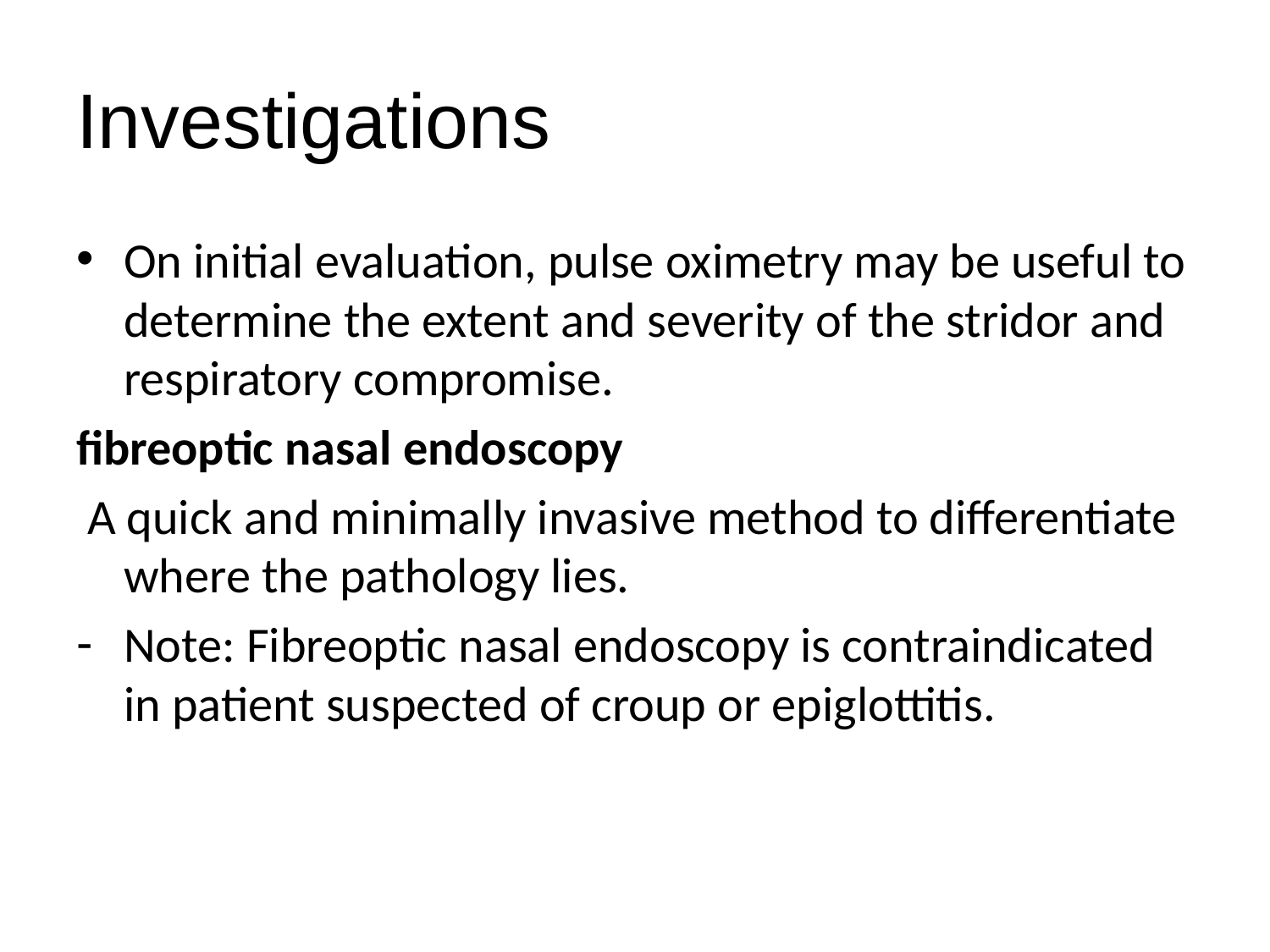

# Investigations
On initial evaluation, pulse oximetry may be useful to determine the extent and severity of the stridor and respiratory compromise.
fibreoptic nasal endoscopy
 A quick and minimally invasive method to differentiate where the pathology lies.
Note: Fibreoptic nasal endoscopy is contraindicated in patient suspected of croup or epiglottitis.